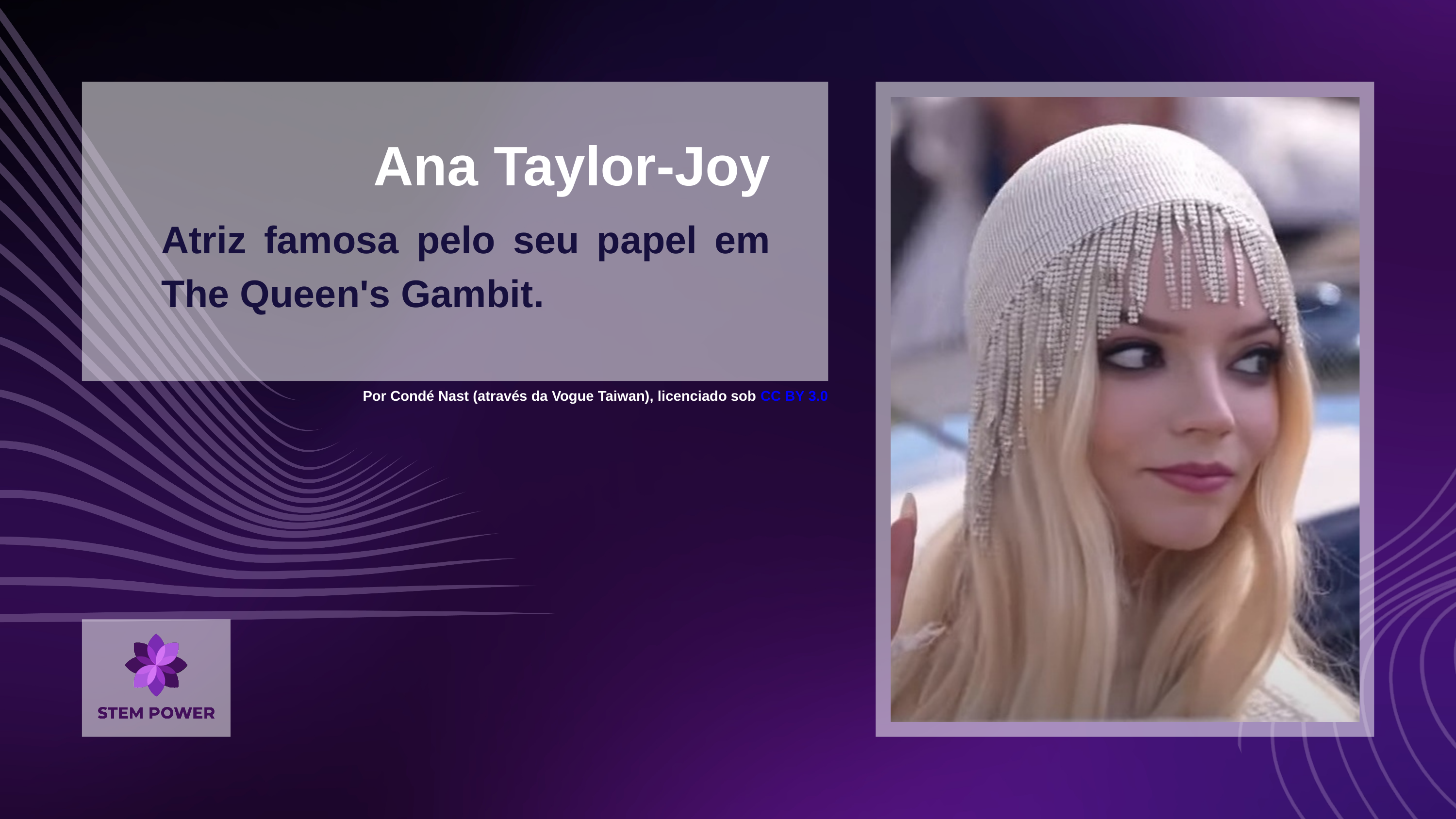

Ana Taylor-Joy
Atriz famosa pelo seu papel em The Queen's Gambit.
Por Condé Nast (através da Vogue Taiwan), licenciado sob CC BY 3.0